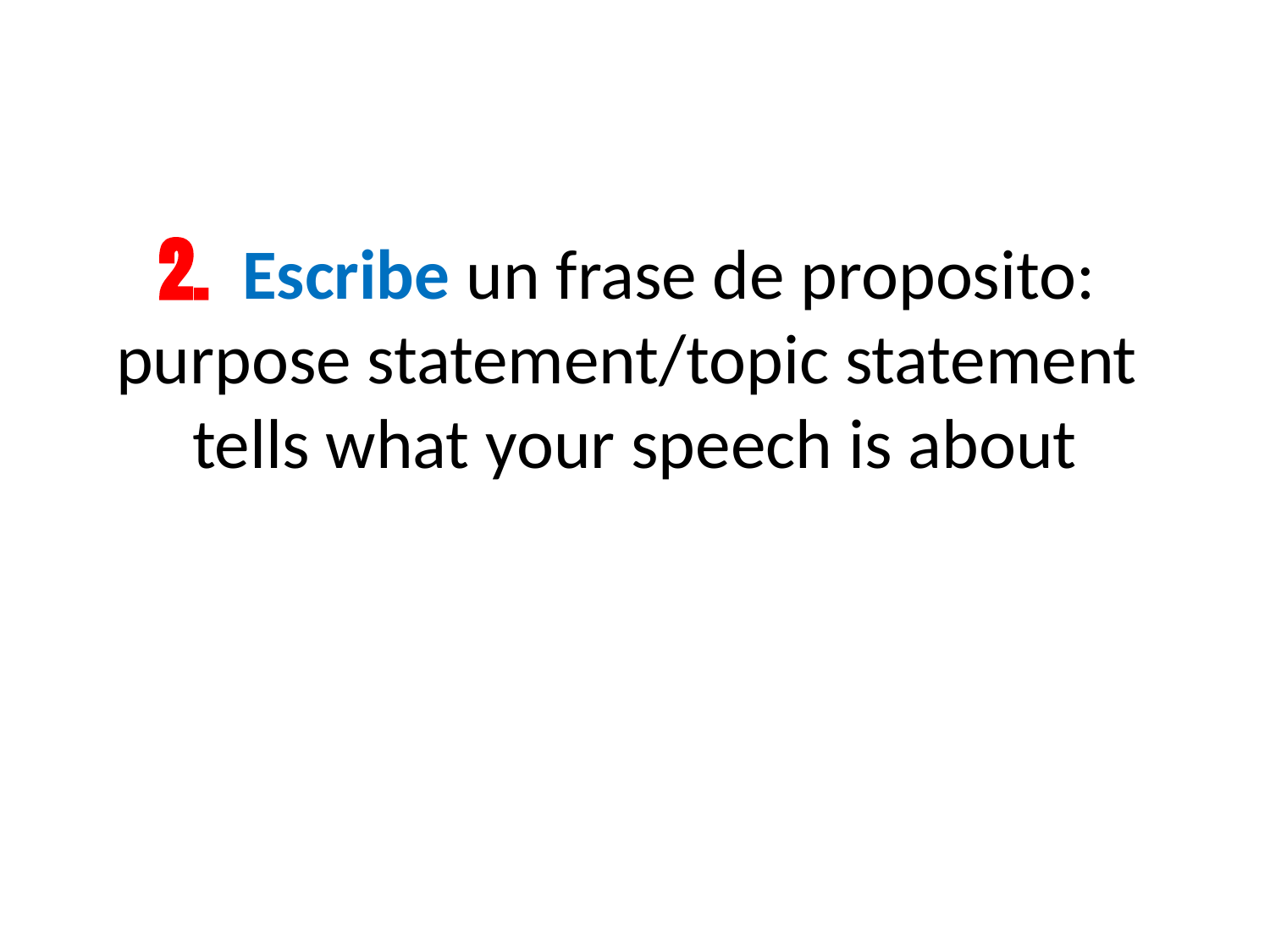

2.  Escribe un frase de proposito:
purpose statement/topic statement
tells what your speech is about